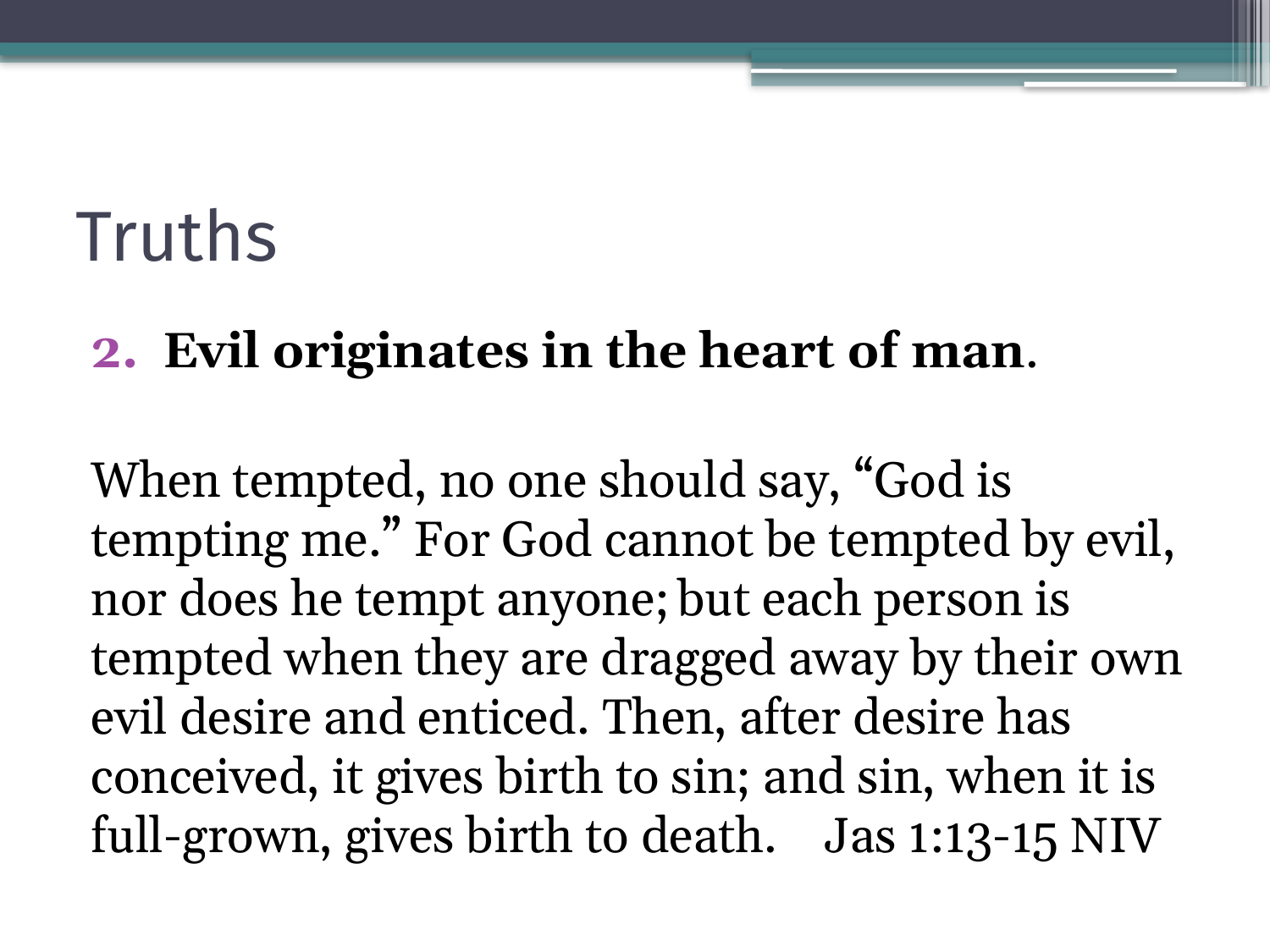

# Truths
Evil originates in the heart of man.

When tempted, no one should say, “God is tempting me.” For God cannot be tempted by evil, nor does he tempt anyone; but each person is tempted when they are dragged away by their own evil desire and enticed. Then, after desire has conceived, it gives birth to sin; and sin, when it is full-grown, gives birth to death.    Jas 1:13-15 NIV